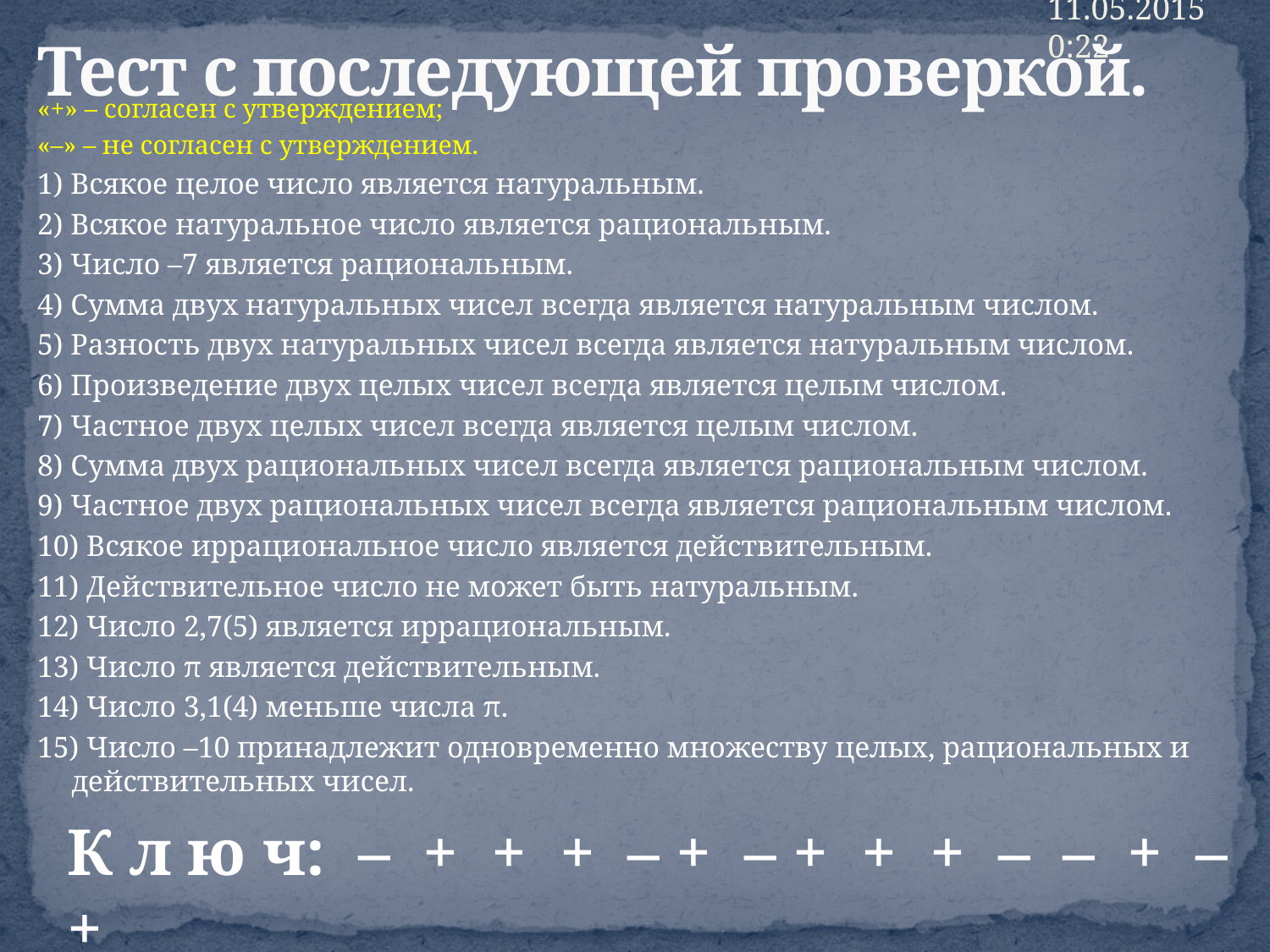

# Тест с последующей проверкой.
11.05.2015 0:22
«+» – согласен с утверждением;
«–» – не согласен с утверждением.
1) Всякое целое число является натуральным.
2) Всякое натуральное число является рациональным.
3) Число –7 является рациональным.
4) Сумма двух натуральных чисел всегда является натуральным числом.
5) Разность двух натуральных чисел всегда является натуральным числом.
6) Произведение двух целых чисел всегда является целым числом.
7) Частное двух целых чисел всегда является целым числом.
8) Сумма двух рациональных чисел всегда является рациональным числом.
9) Частное двух рациональных чисел всегда является рациональным числом.
10) Всякое иррациональное число является действительным.
11) Действительное число не может быть натуральным.
12) Число 2,7(5) является иррациональным.
13) Число π является действительным.
14) Число 3,1(4) меньше числа π.
15) Число –10 принадлежит одновременно множеству целых, рациональных и действительных чисел.
К л ю ч:  –  +  +  +  – +  – +  +  +  –  –  +  –  +